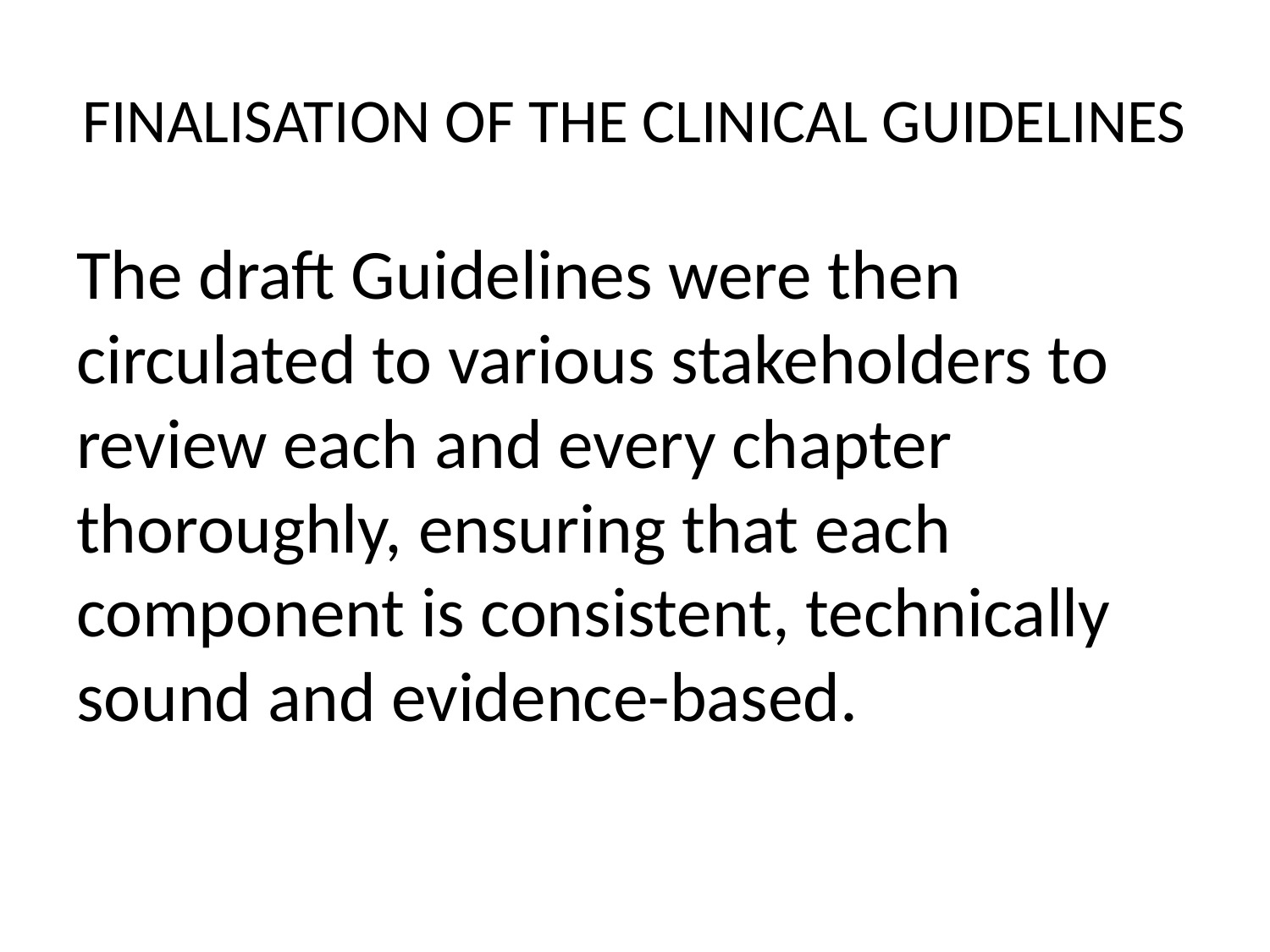

# FINALISATION OF THE CLINICAL GUIDELINES
The draft Guidelines were then circulated to various stakeholders to review each and every chapter thoroughly, ensuring that each component is consistent, technically sound and evidence-based.